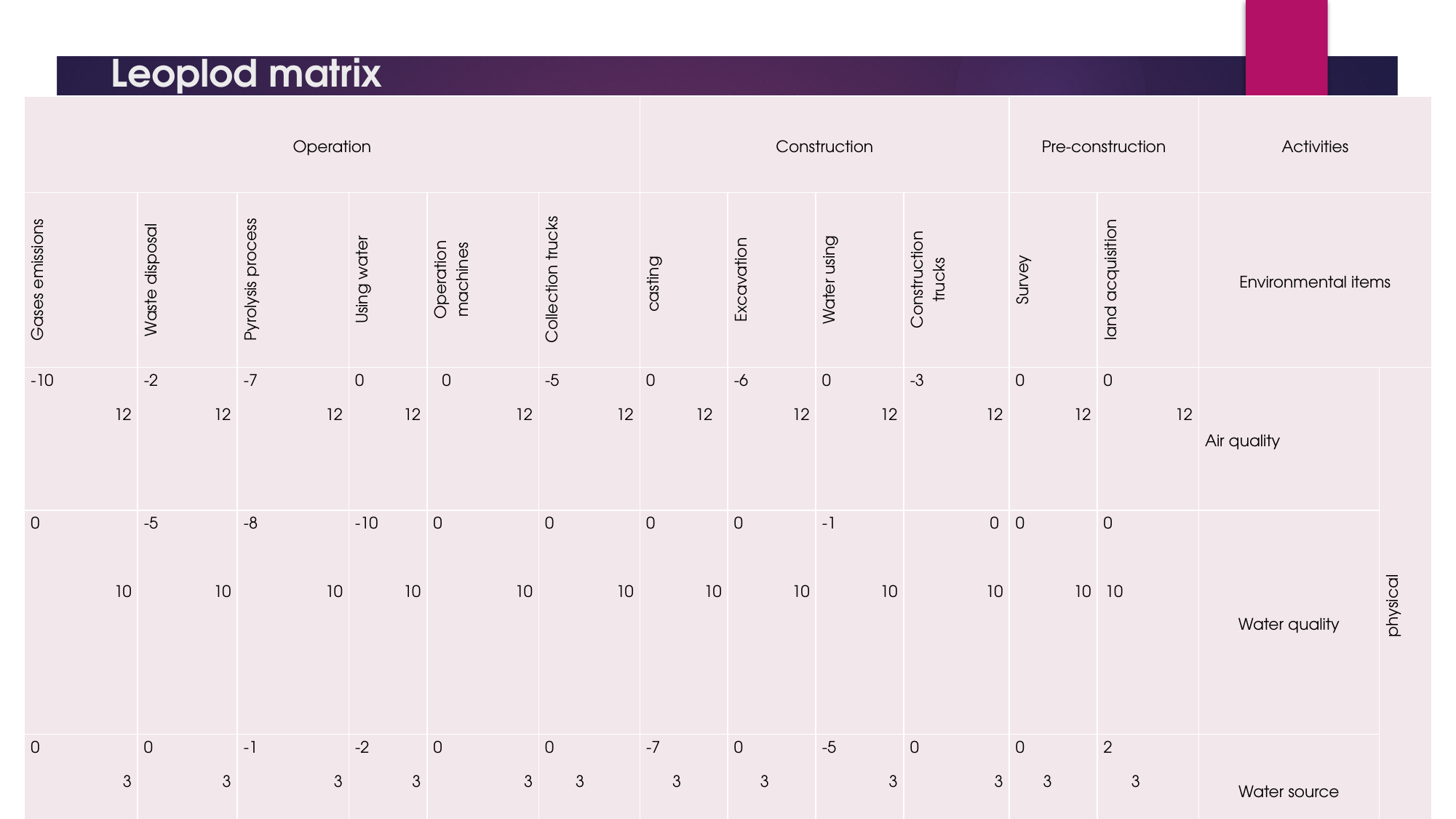

# Leoplod matrix
| Operation |  |  |  |  |  | Construction |  |  |  | Pre-construction |  | Activities |  |
| --- | --- | --- | --- | --- | --- | --- | --- | --- | --- | --- | --- | --- | --- |
| Gases emissions | Waste disposal | Pyrolysis process | Using water | Operation machines | Collection trucks | casting | Excavation | Water using | Construction trucks | Survey | land acquisition | Environmental items |  |
| -10 12 | -2 12 | -7 12 | 0 12 | 0 12 | -5 12 | 0 12 | -6 12 | 0 12 | -3 12 | 0 12 | 0 12 | Air quality | physical |
| 0 10 | -5 10 | -8 10 | -10 10 | 0 10 | 0 10 | 0 10 | 0 10 | -1 10 | 0 10 | 0 10 | 0 10 | Water quality |  |
| 0 3 | 0 3 | -1 3 | -2 3 | 0 3 | 0 3 | -7 3 | 0 3 | -5 3 | 0 3 | 0 3 | 2 3 | Water source |  |